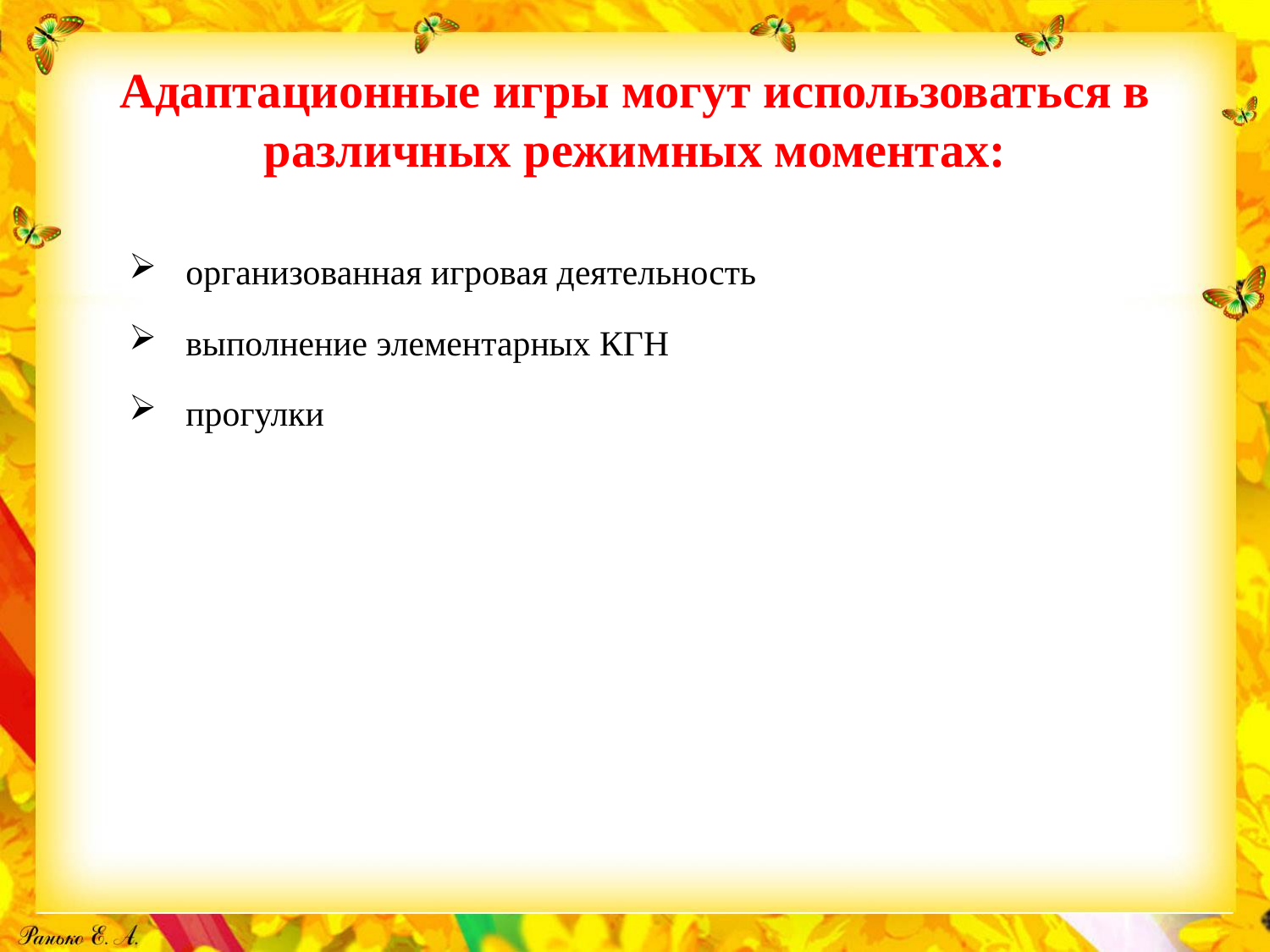

# Адаптационные игры могут использоваться в различных режимных моментах:
 организованная игровая деятельность
 выполнение элементарных КГН
 прогулки